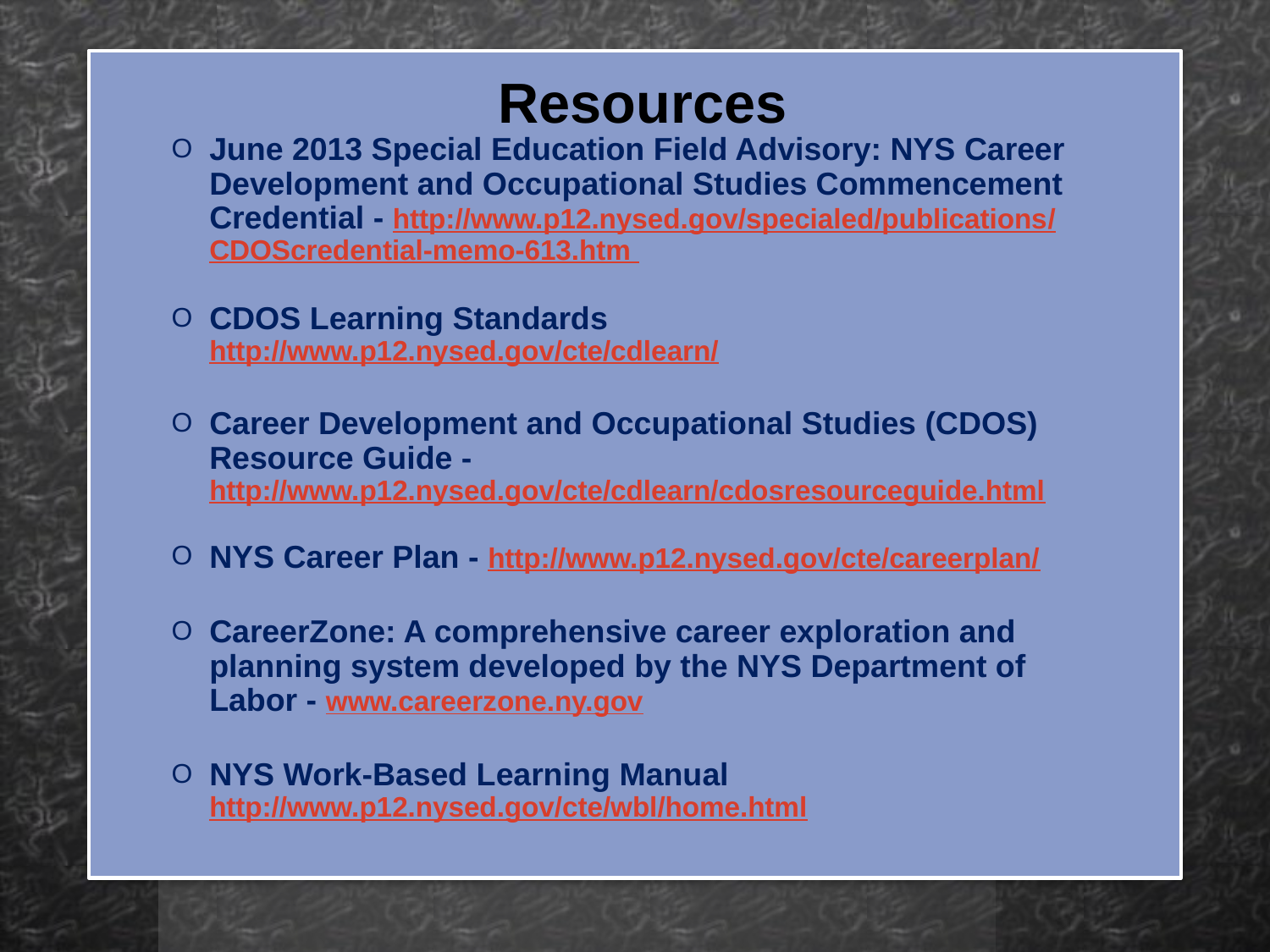

Resources
June 2013 Special Education Field Advisory: NYS Career Development and Occupational Studies Commencement Credential - http://www.p12.nysed.gov/specialed/publications/
CDOScredential-memo-613.htm

CDOS Learning Standards http://www.p12.nysed.gov/cte/cdlearn/

Career Development and Occupational Studies (CDOS) Resource Guide - http://www.p12.nysed.gov/cte/cdlearn/cdosresourceguide.html

NYS Career Plan - http://www.p12.nysed.gov/cte/careerplan/

CareerZone: A comprehensive career exploration and planning system developed by the NYS Department of Labor - www.careerzone.ny.gov

NYS Work-Based Learning Manual http://www.p12.nysed.gov/cte/wbl/home.html